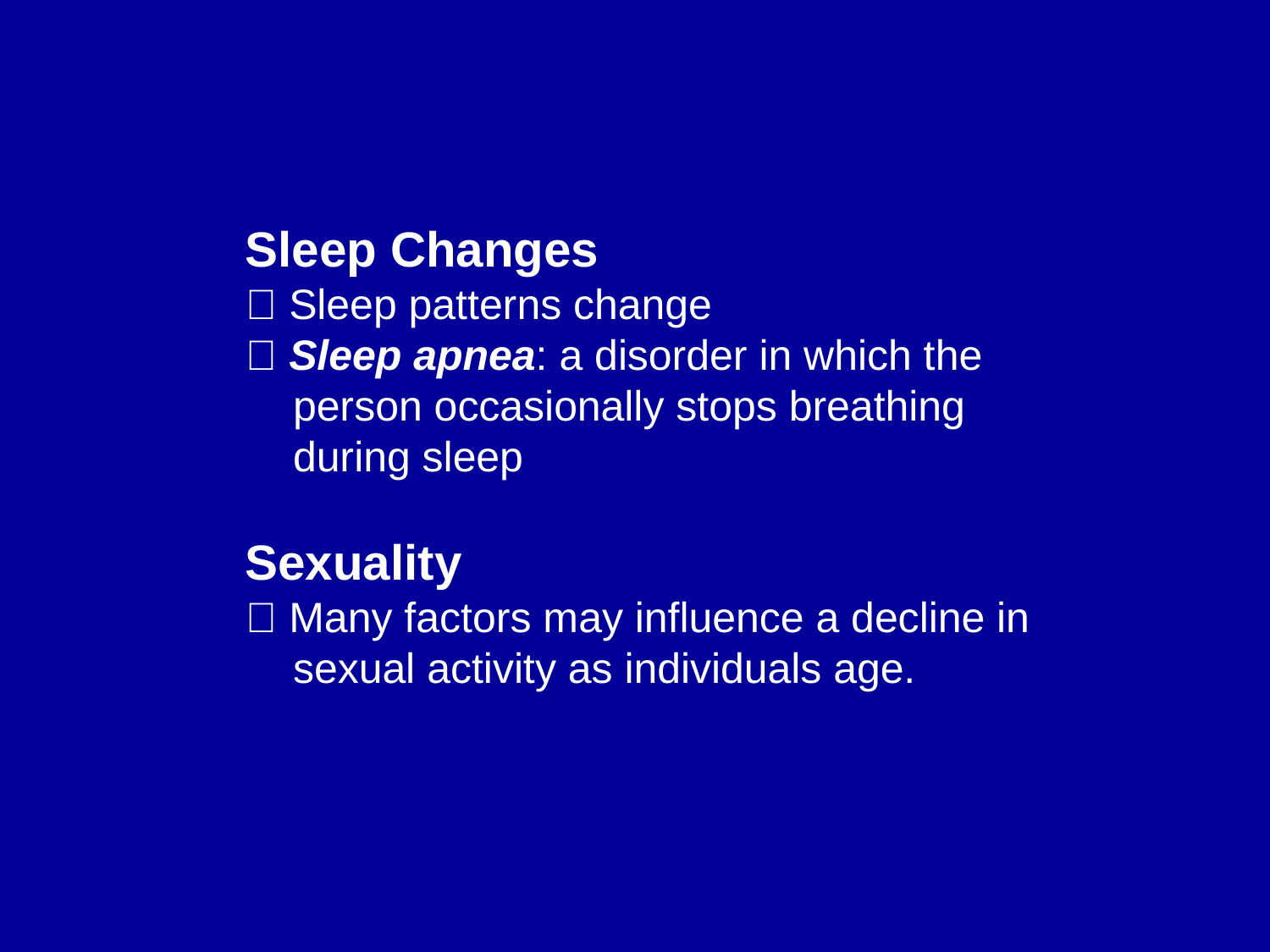

Sleep Changes
􀂄 Sleep patterns change
􀂄 Sleep apnea: a disorder in which the person occasionally stops breathing during sleep

Sexuality
􀂄 Many factors may influence a decline in sexual activity as individuals age.